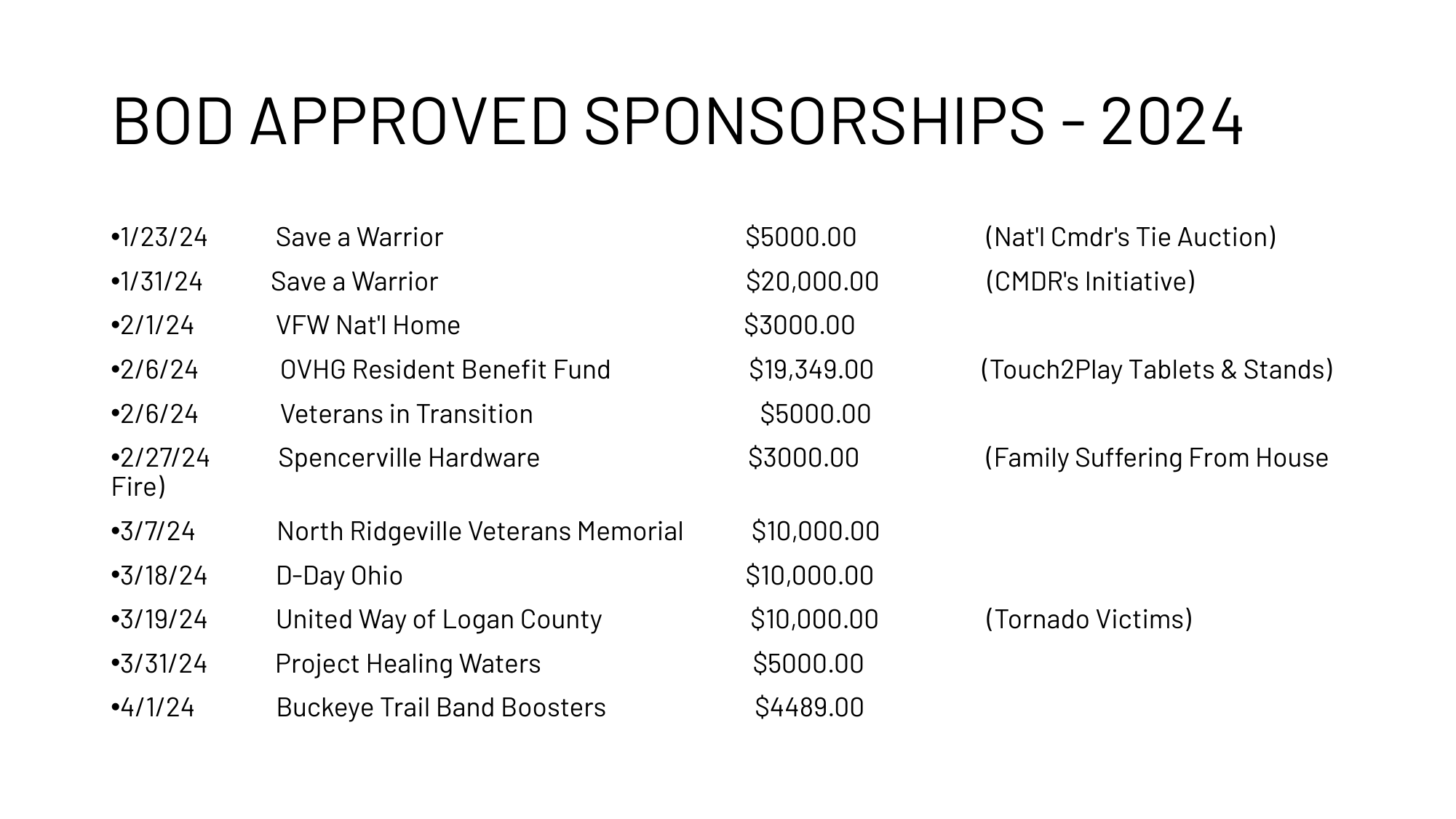

# BOD APPROVED SPONSORSHIPS - 2024
1/23/24     Save a Warrior                       $5000.00            (Nat'l Cmdr's Tie Auction)
1/31/24     Save a Warrior                        $20,000.00        (CMDR's Initiative)
2/1/24      VFW Nat'l Home                        $3000.00
2/6/24      OVHG Resident Benefit Fund            $19,349.00        (Touch2Play Tablets & Stands)
2/6/24      Veterans in Transition                  $5000.00
2/27/24     Spencerville Hardware                $3000.00          (Family Suffering From House Fire)
3/7/24      North Ridgeville Veterans Memorial     $10,000.00
3/18/24     D-Day Ohio                          $10,000.00
3/19/24     United Way of Logan County           $10,000.00        (Tornado Victims)
3/31/24     Project Healing Waters                                    $5000.00
4/1/24      Buckeye Trail Band Boosters           $4489.00